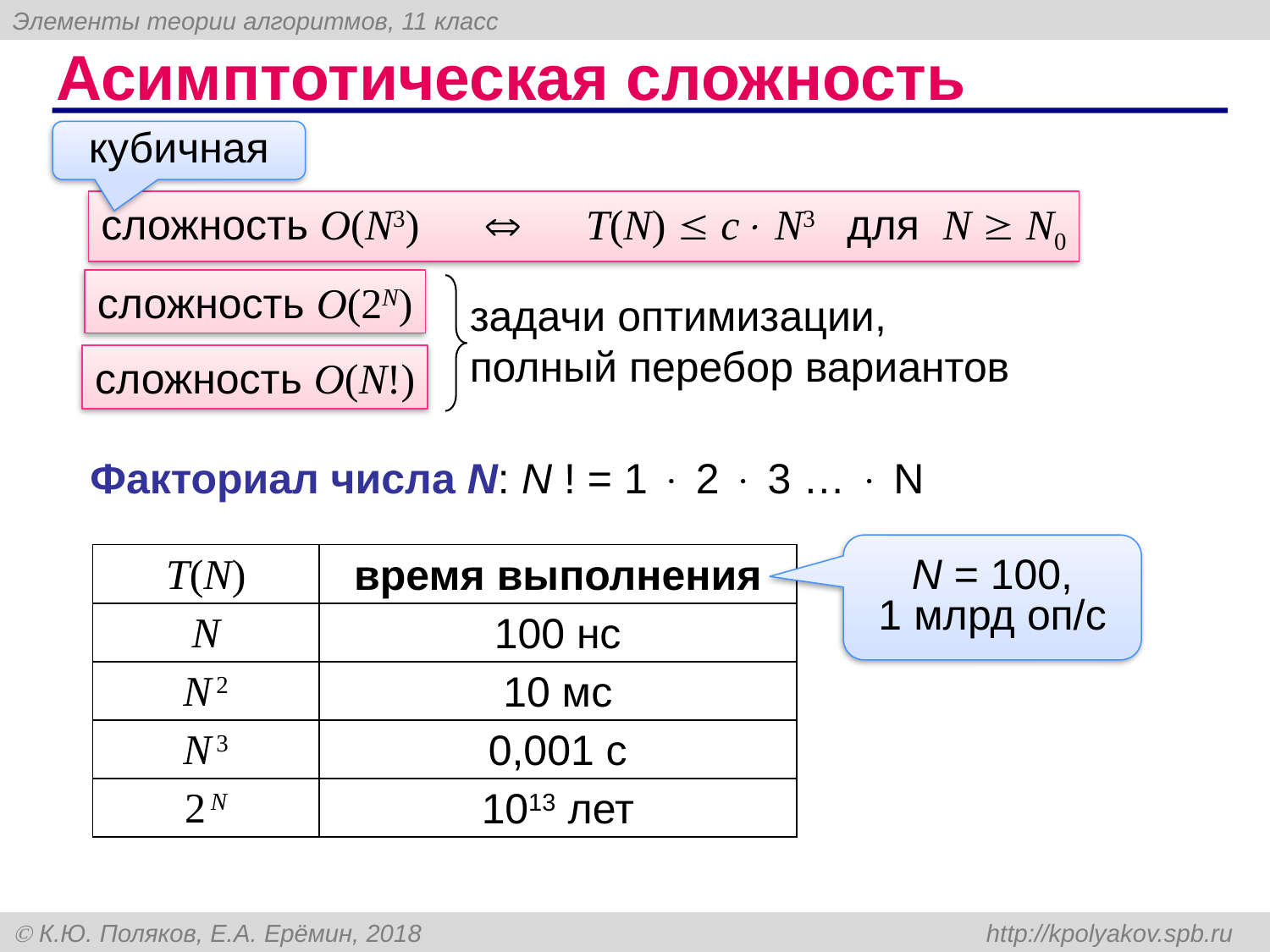

# Асимптотическая сложность
кубичная
сложность O(N3)      ⇔      T(N) ≤ c⋅ N3   для  N ≥ N0
сложность O(2N)

задачи оптимизации, полный перебор вариантов
сложность O(N!)
Факториал числа N: N ! = 1 ⋅ 2 ⋅ 3 … ⋅ N
N = 100,
1 млрд оп/с
| T(N) | время выполнения |
| --- | --- |
| N | 100 нс |
| N 2 | 10 мс |
| N 3 | 0,001 с |
| 2 N | 1013 лет |